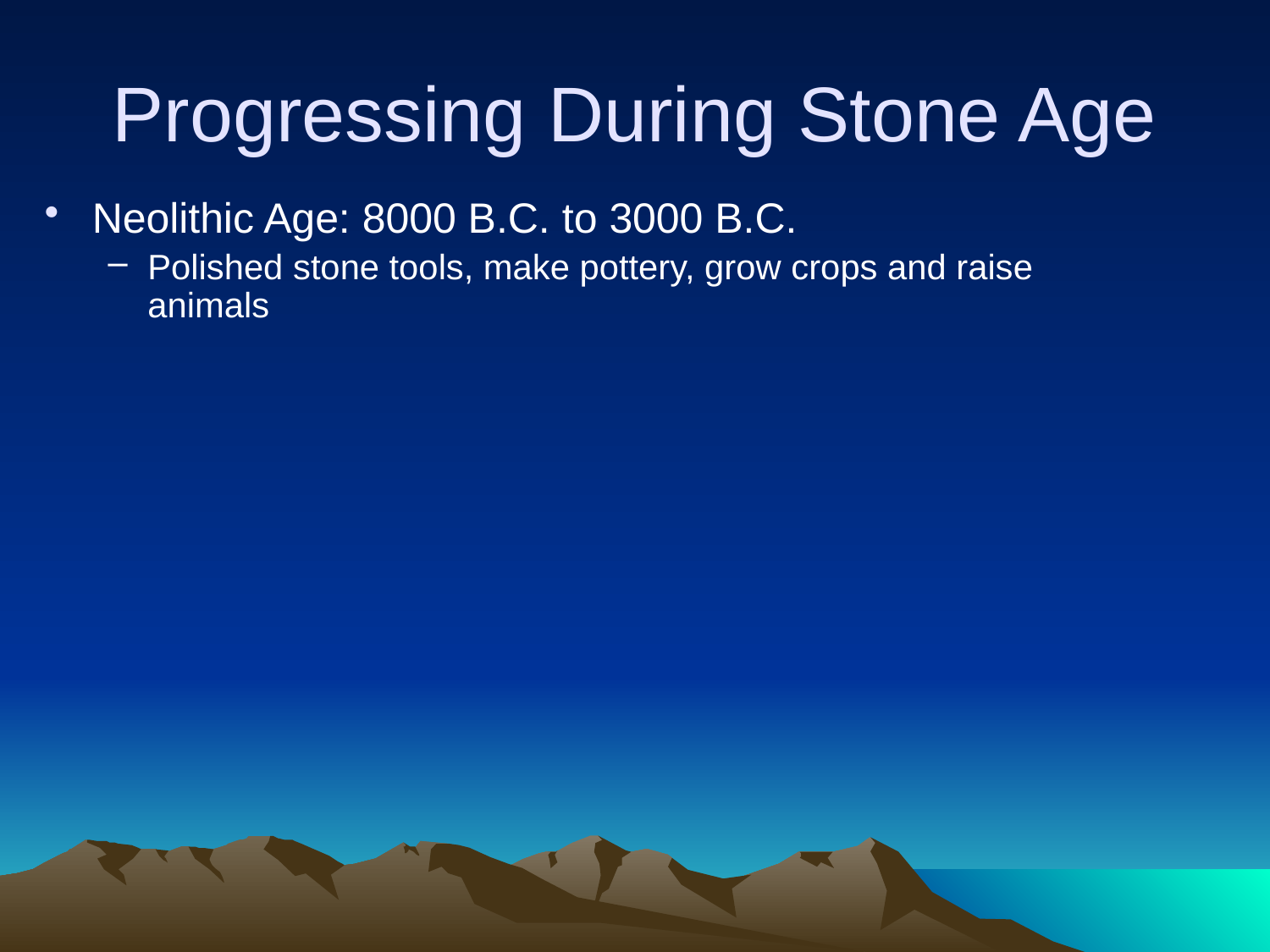

# Progressing During Stone Age
Neolithic Age: 8000 B.C. to 3000 B.C.
Polished stone tools, make pottery, grow crops and raise animals